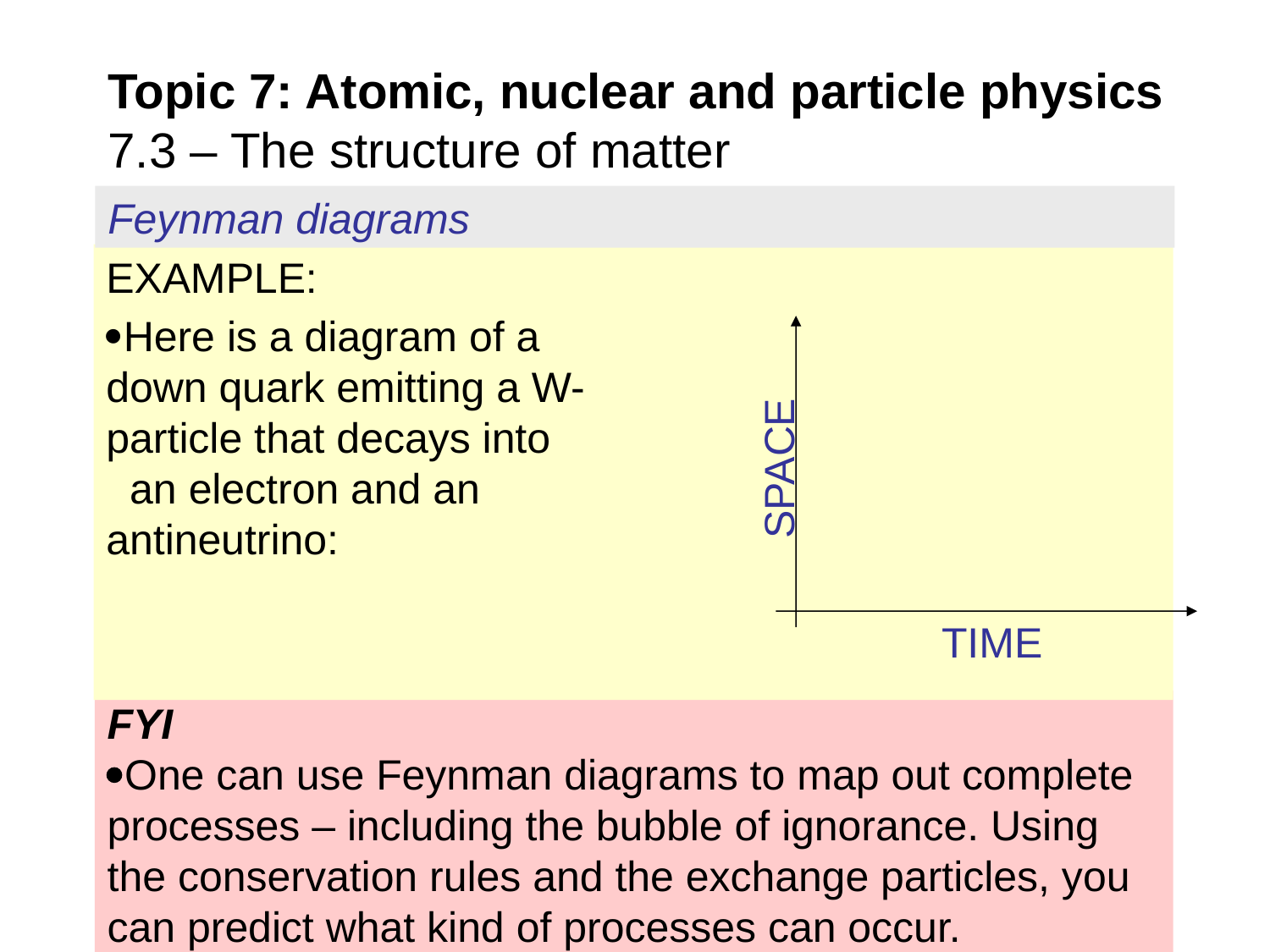

# Topic 7: Atomic, nuclear and particle physics 7.3 – The structure of matter
Feynman diagrams
EXAMPLE:
•Here is a diagram of a                                                   down quark emitting a W-                                              particle that decays into                                                      an electron and an                                                   antineutrino:

SPACE
TIME

FYI
•One can use Feynman diagrams to map out complete processes – including the bubble of ignorance. Using the conservation rules and the exchange particles, you can predict what kind of processes can occur.